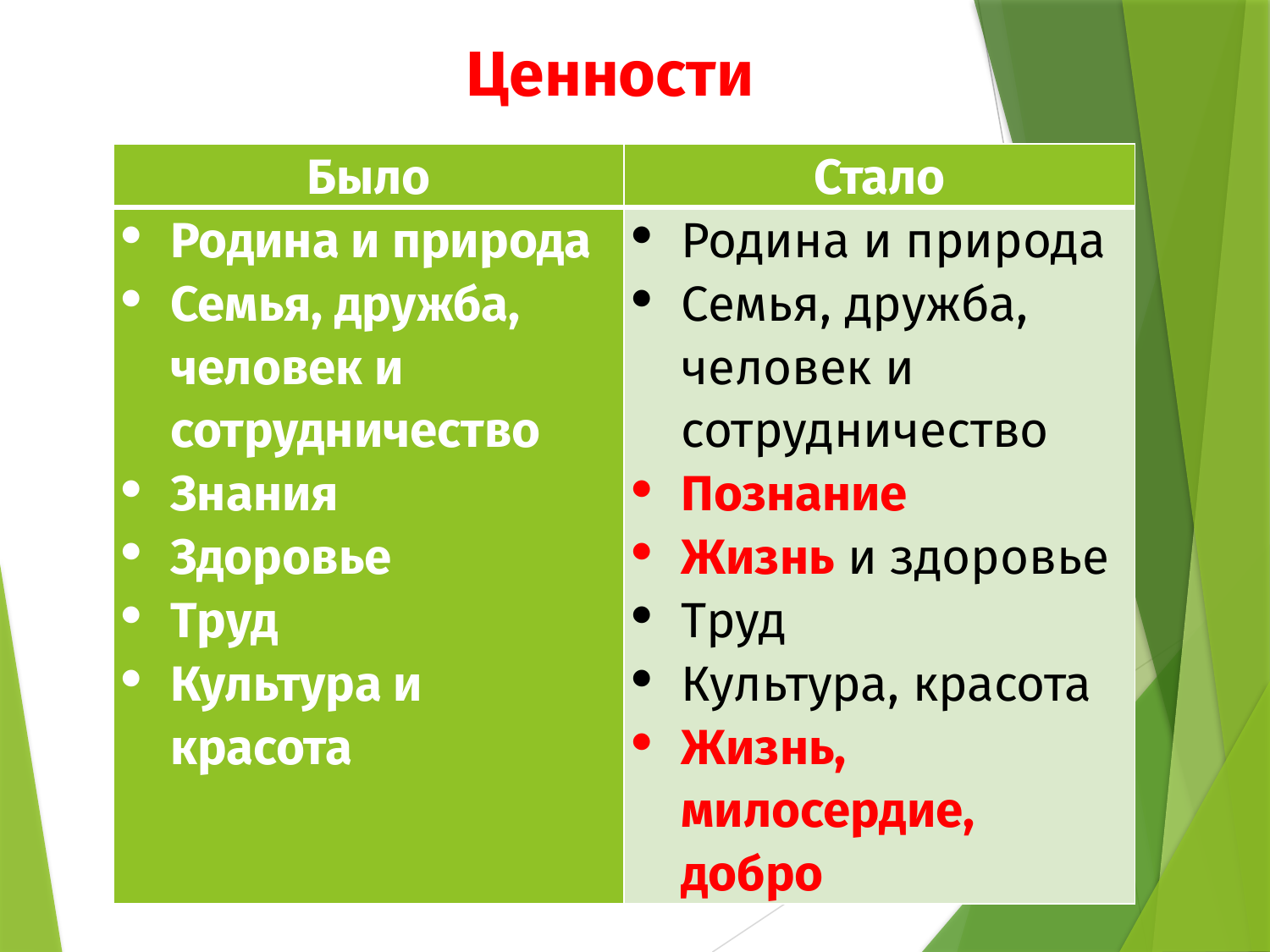

# Ценности

| Было | Стало |
| --- | --- |
| Родина и природа Семья, дружба, человек и сотрудничество Знания Здоровье Труд Культура и красота | Родина и природа Семья, дружба, человек и сотрудничество Познание Жизнь и здоровье Труд Культура, красота Жизнь, милосердие, добро |